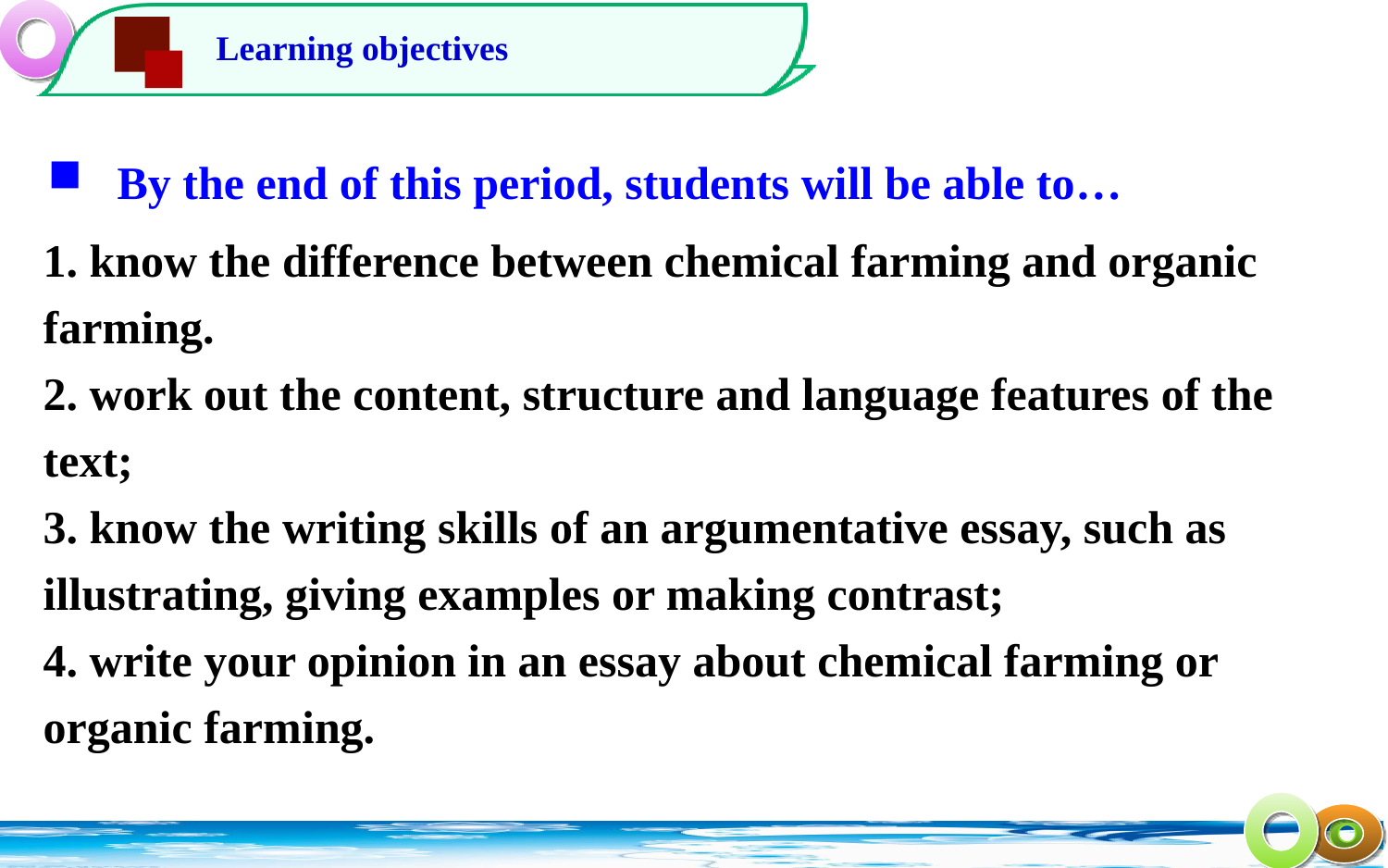

Learning objectives
By the end of this period, students will be able to…
1. know the difference between chemical farming and organic farming.
2. work out the content, structure and language features of the text;
3. know the writing skills of an argumentative essay, such as illustrating, giving examples or making contrast;
4. write your opinion in an essay about chemical farming or organic farming.